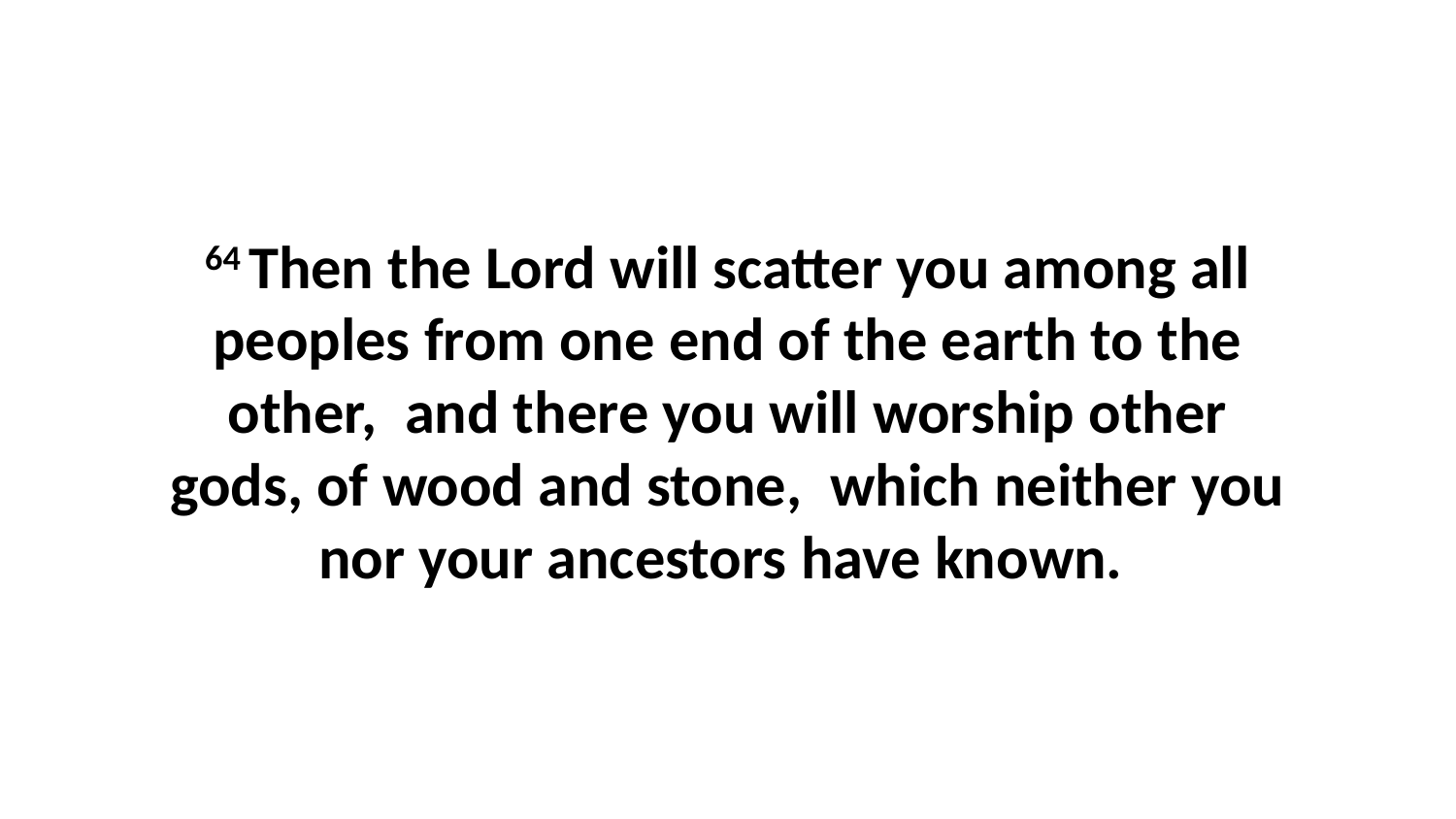

64 Then the Lord will scatter you among all peoples from one end of the earth to the other,  and there you will worship other gods, of wood and stone,  which neither you nor your ancestors have known.